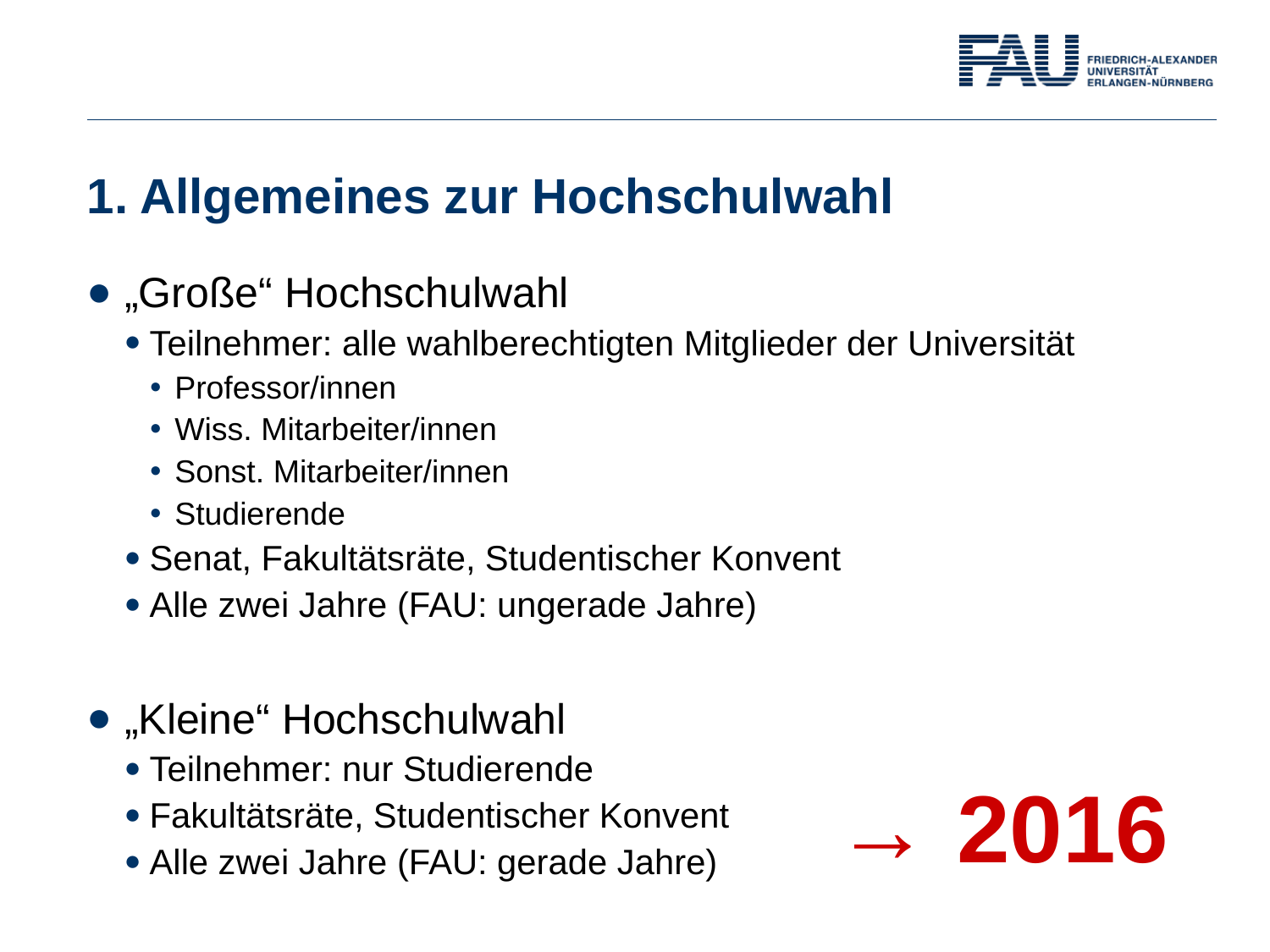

# 1. Allgemeines zur Hochschulwahl
„Große“ Hochschulwahl
Teilnehmer: alle wahlberechtigten Mitglieder der Universität
Professor/innen
Wiss. Mitarbeiter/innen
Sonst. Mitarbeiter/innen
Studierende
Senat, Fakultätsräte, Studentischer Konvent
Alle zwei Jahre (FAU: ungerade Jahre)

„Kleine“ Hochschulwahl
Teilnehmer: nur Studierende
Fakultätsräte, Studentischer Konvent
Alle zwei Jahre (FAU: gerade Jahre)
→ 2016